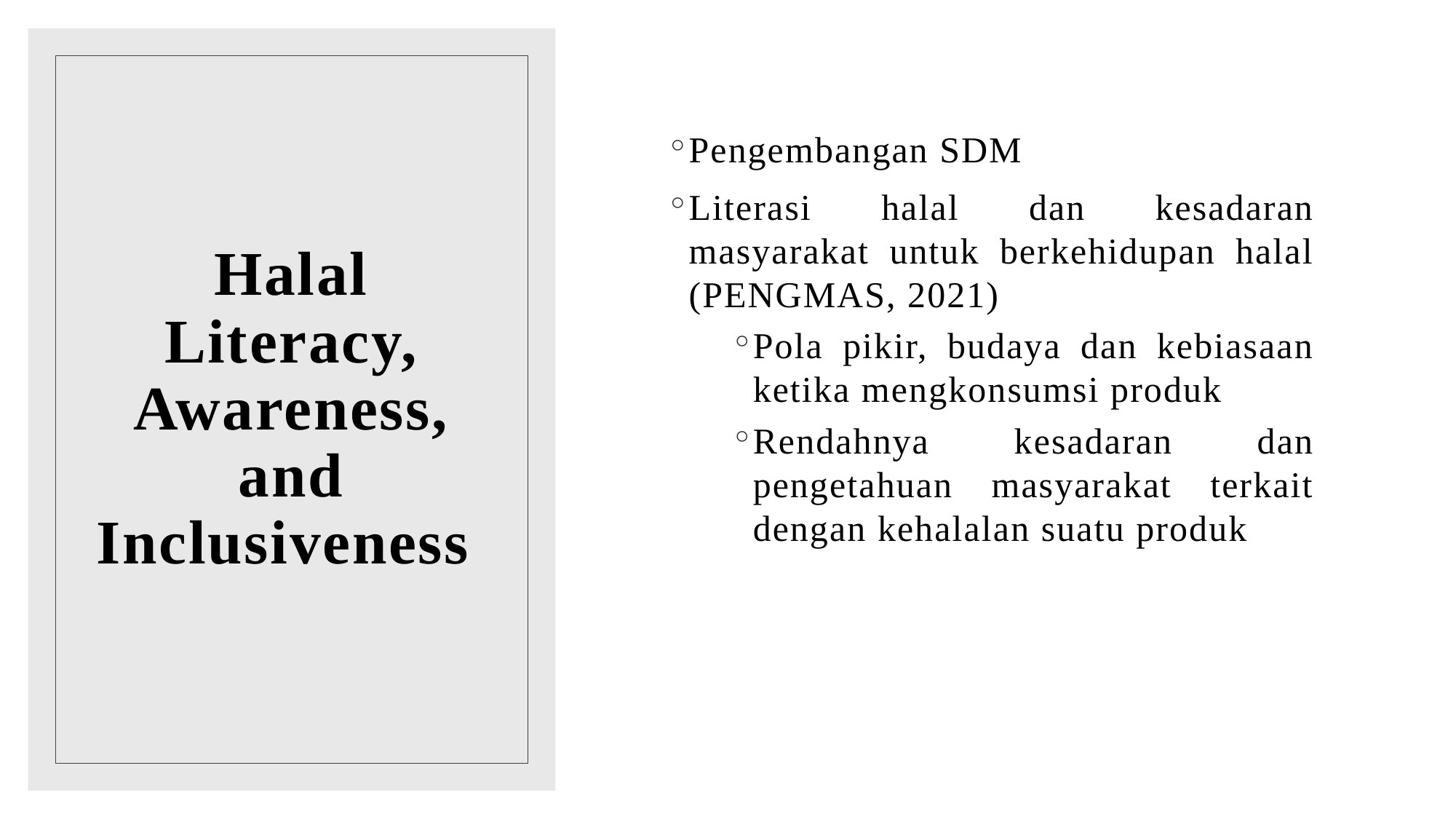

Pengembangan SDM
Literasi halal dan kesadaran masyarakat untuk berkehidupan halal (PENGMAS, 2021)
Pola pikir, budaya dan kebiasaan ketika mengkonsumsi produk
Rendahnya kesadaran dan pengetahuan masyarakat terkait dengan kehalalan suatu produk

# Halal Literacy, Awareness, and Inclusiveness